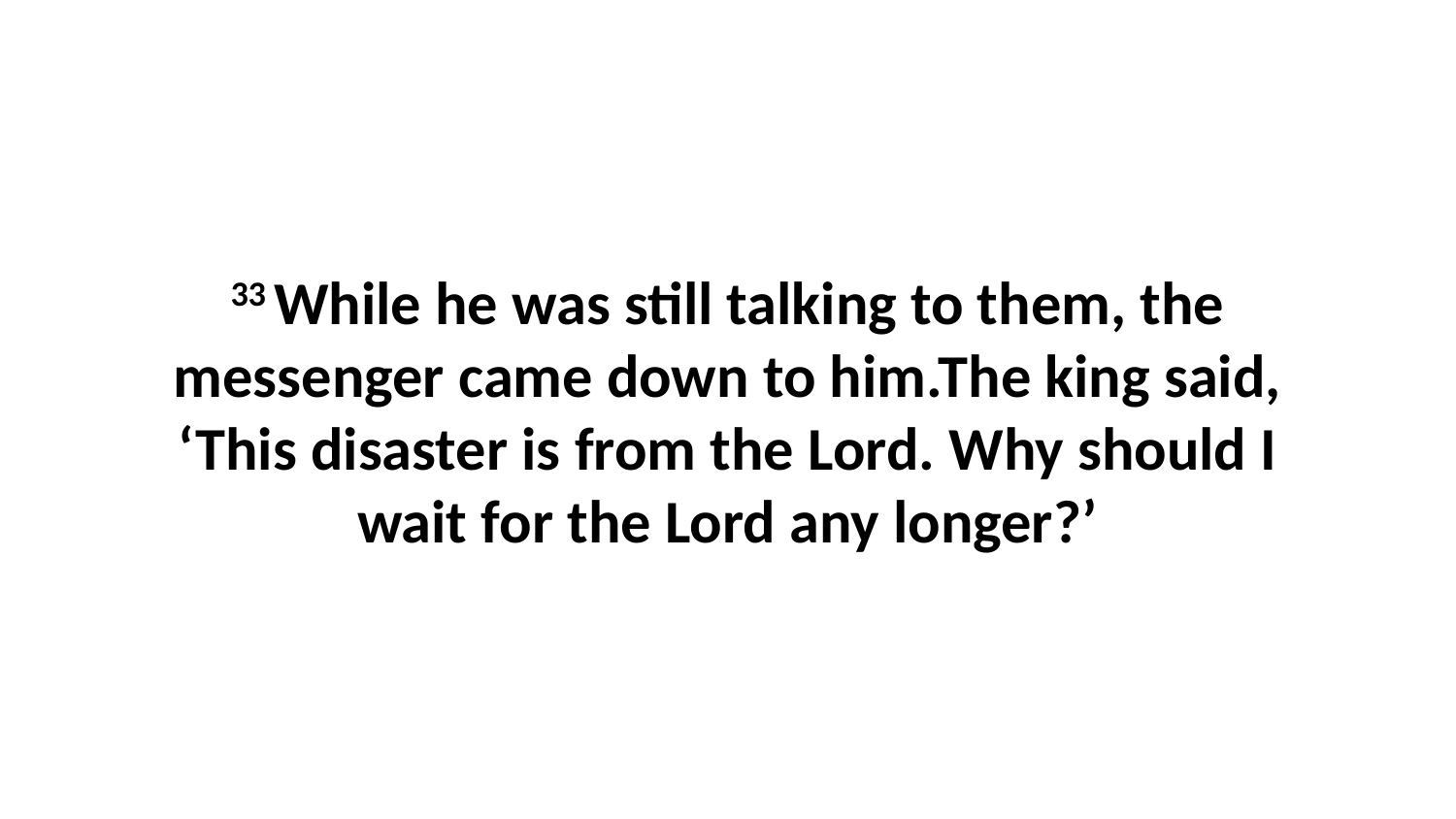

33 While he was still talking to them, the messenger came down to him.The king said, ‘This disaster is from the Lord. Why should I wait for the Lord any longer?’